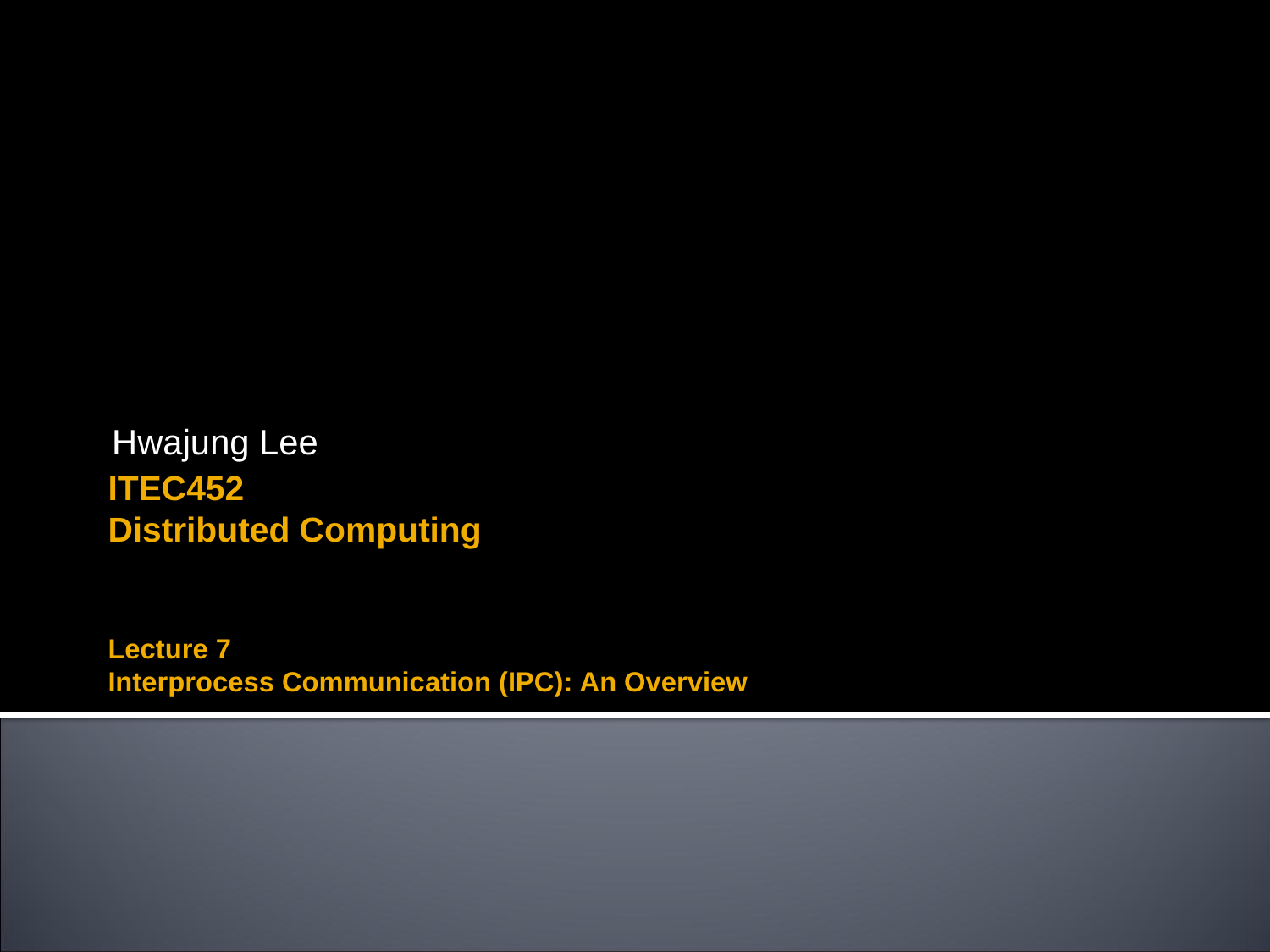

Hwajung Lee
# ITEC452 Distributed Computing Lecture 7 Interprocess Communication (IPC): An Overview